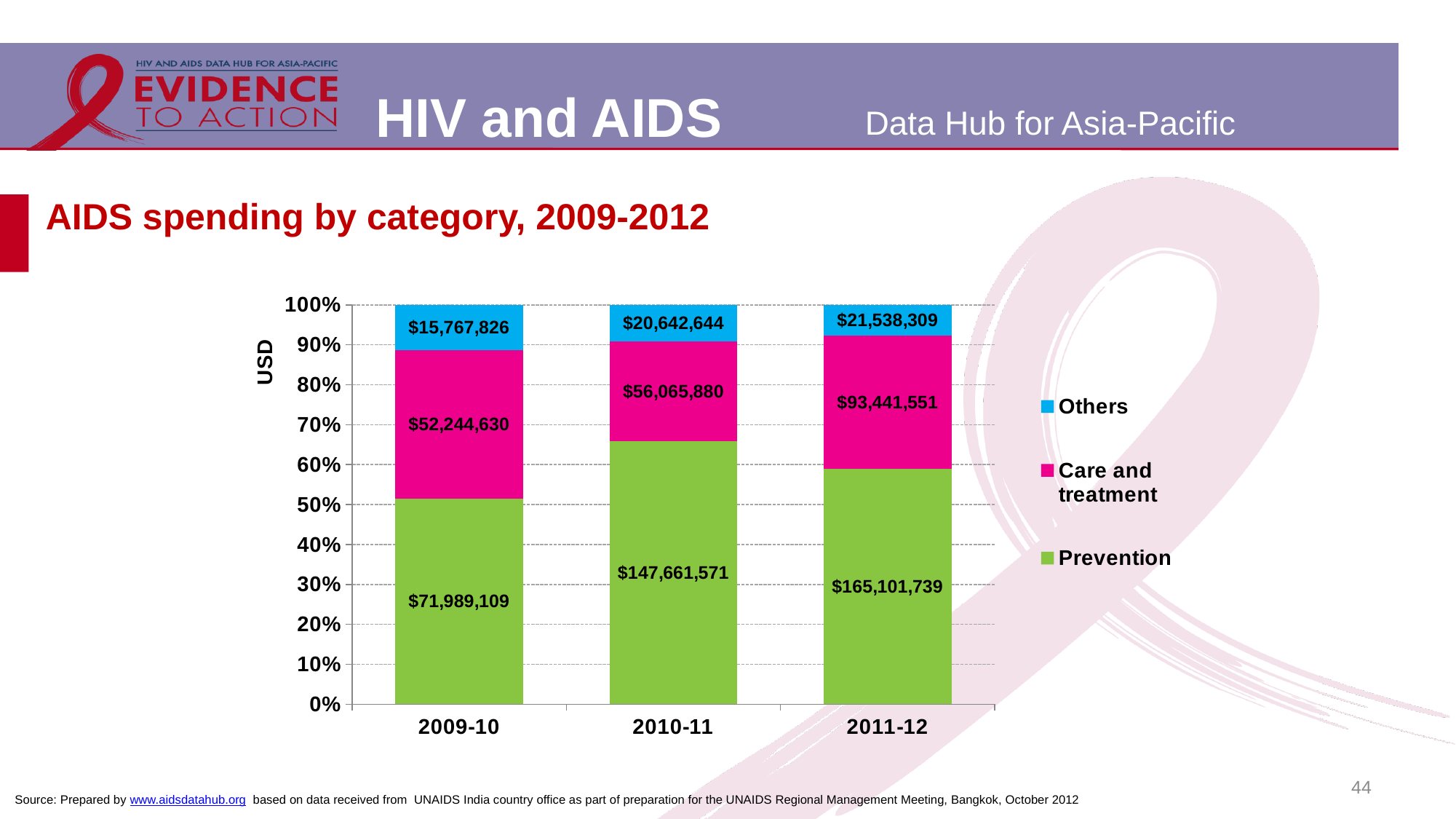

# AIDS spending by category, 2009-2012

### Chart

| Category | Prevention  | Care and treatment  | Others  |
|---|---|---|---|
| 2009-10 | 71989108.7 | 52244630.3999999 | 15767825.900000095 |
| 2010-11 | 147661571.10869566 | 56065879.782608695 | 20642644.217391305 |
| 2011-12 | 165101738.6521739 | 93441551.13043478 | 21538308.891304348 |
44
Source: Prepared by www.aidsdatahub.org  based on data received from  UNAIDS India country office as part of preparation for the UNAIDS Regional Management Meeting, Bangkok, October 2012